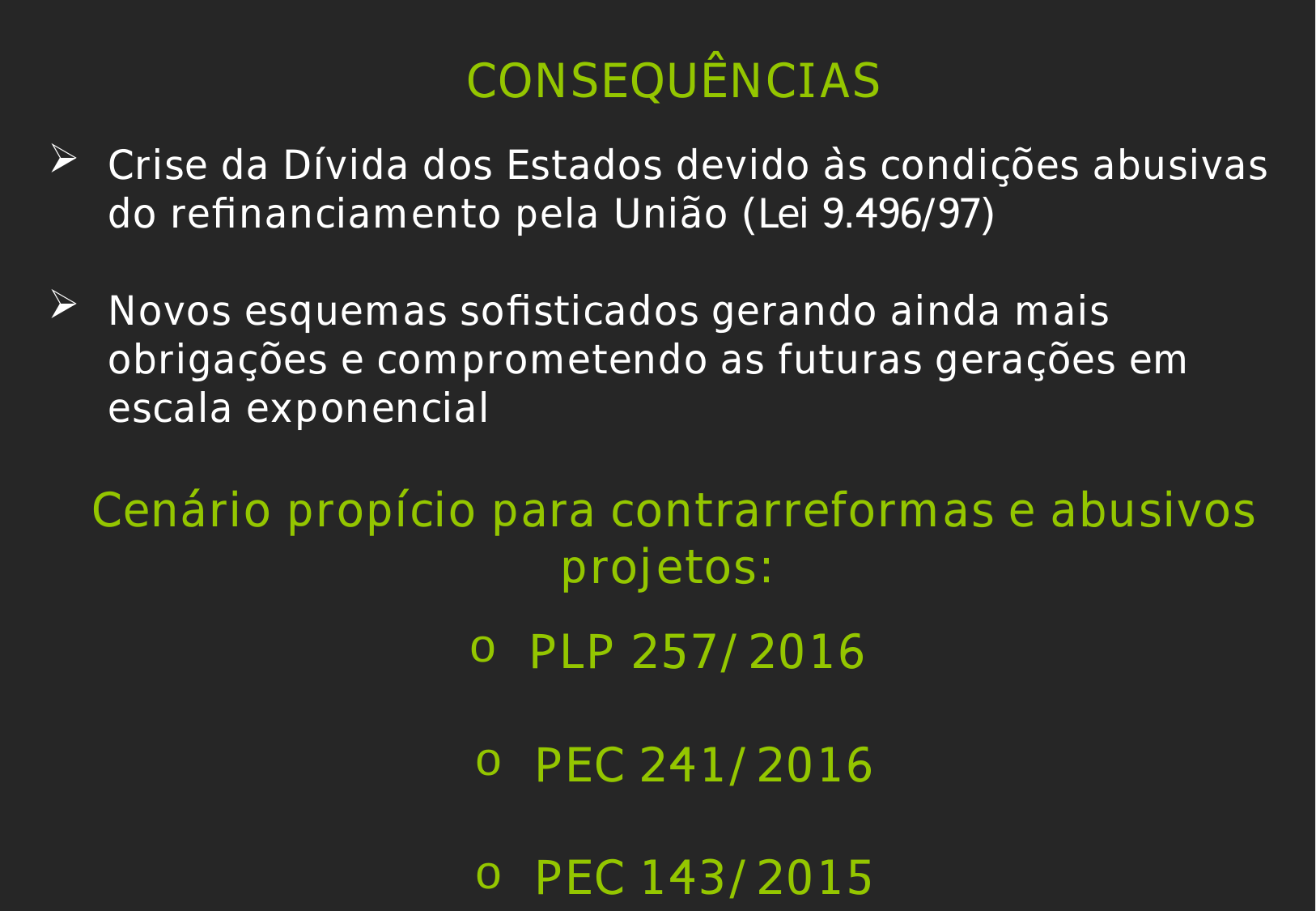

CONSEQUÊNCIAS

Crise da Dívida dos Estados devido às condições abusivas do refinanciamento pela União (Lei 9.496/97)

Novos esquemas sofisticados gerando ainda mais obrigações e comprometendo as futuras gerações em escala exponencial

Cenário propício para contrarreformas e abusivos projetos:

PLP 257/2016

PEC 241/2016

PEC 143/2015